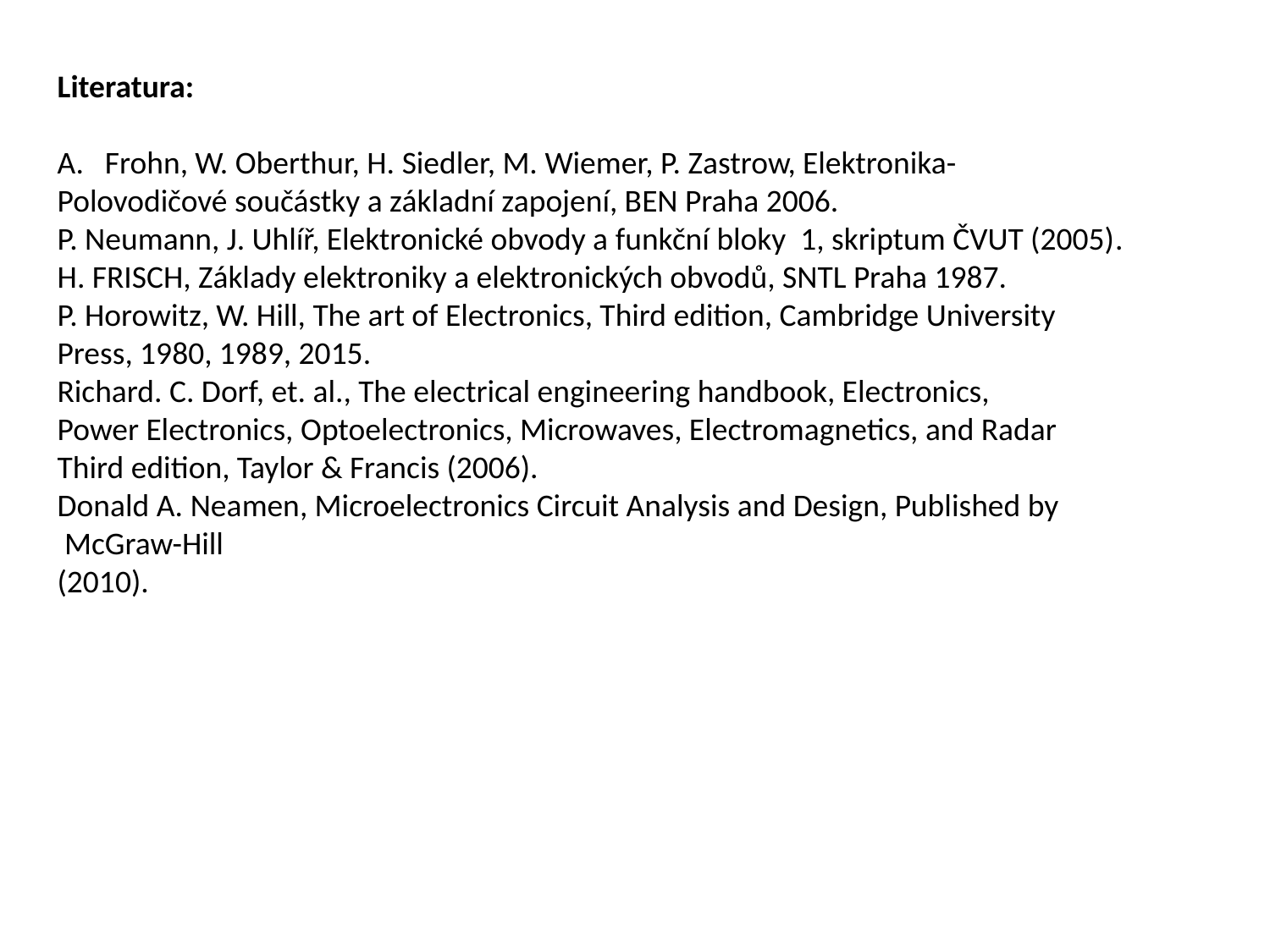

Literatura:

Frohn, W. Oberthur, H. Siedler, M. Wiemer, P. Zastrow, Elektronika-
Polovodičové součástky a základní zapojení, BEN Praha 2006.
P. Neumann, J. Uhlíř, Elektronické obvody a funkční bloky  1, skriptum ČVUT (2005).
H. FRISCH, Základy elektroniky a elektronických obvodů, SNTL Praha 1987.
P. Horowitz, W. Hill, The art of Electronics, Third edition, Cambridge University
Press, 1980, 1989, 2015.
Richard. C. Dorf, et. al., The electrical engineering handbook, Electronics,
Power Electronics, Optoelectronics, Microwaves, Electromagnetics, and Radar
Third edition, Taylor & Francis (2006).
Donald A. Neamen, Microelectronics Circuit Analysis and Design, Published by
 McGraw-Hill
(2010).